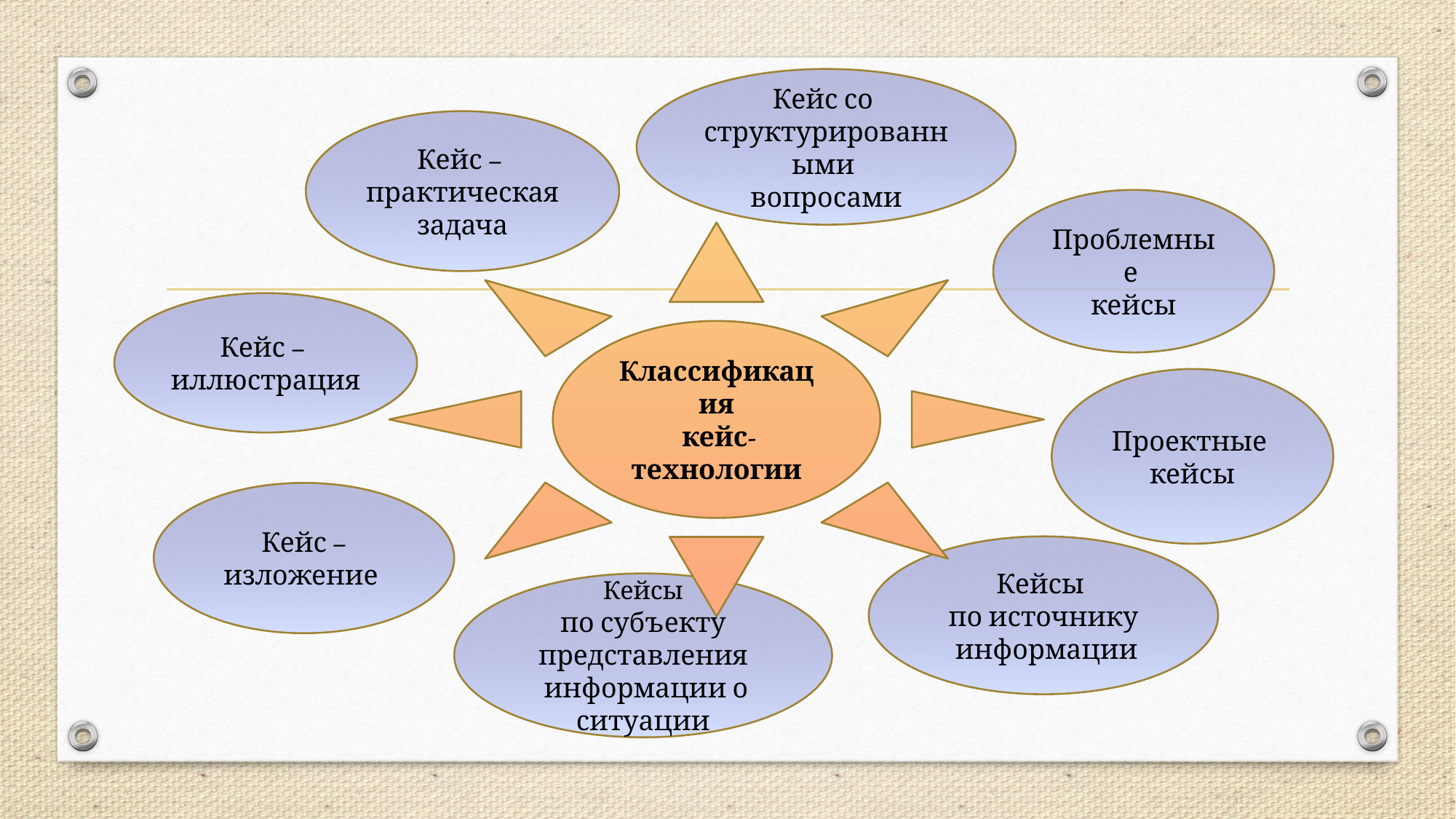

Кейс со
структурированными
вопросами
Кейс –
практическая
 задача
Проблемные
кейсы
Классификация
 кейс-технологии
Кейс –
иллюстрация
Проектные
кейсы
Кейс – изложение
Кейсы
по источнику
 информации
Кейсы
по субъекту представления
 информации о ситуации